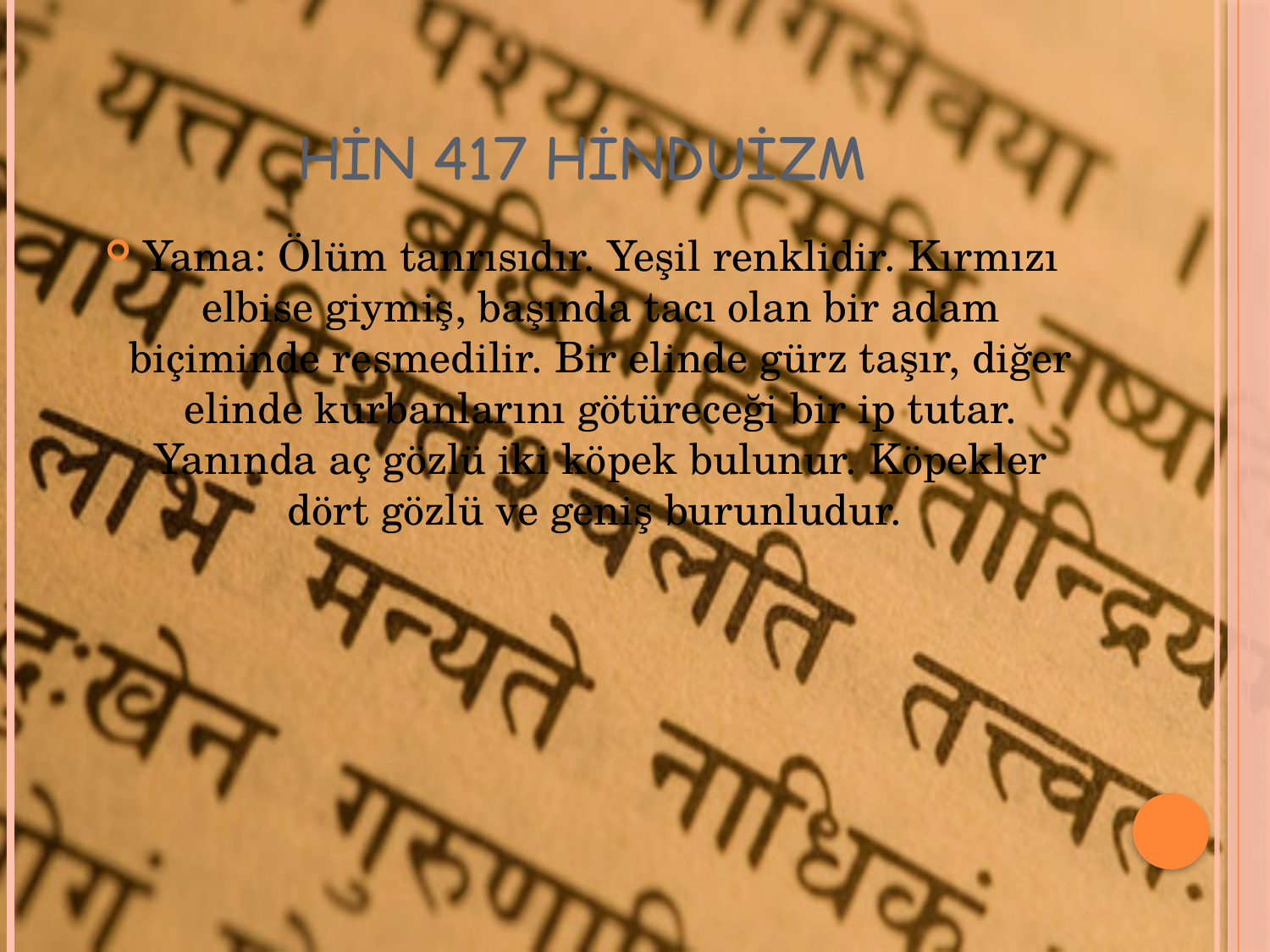

# HİN 417 HİNDUİZM
Yama: Ölüm tanrısıdır. Yeşil renklidir. Kırmızı elbise giymiş, başında tacı olan bir adam biçiminde resmedilir. Bir elinde gürz taşır, diğer elinde kurbanlarını götüreceği bir ip tutar. Yanında aç gözlü iki köpek bulunur. Köpekler dört gözlü ve geniş burunludur.